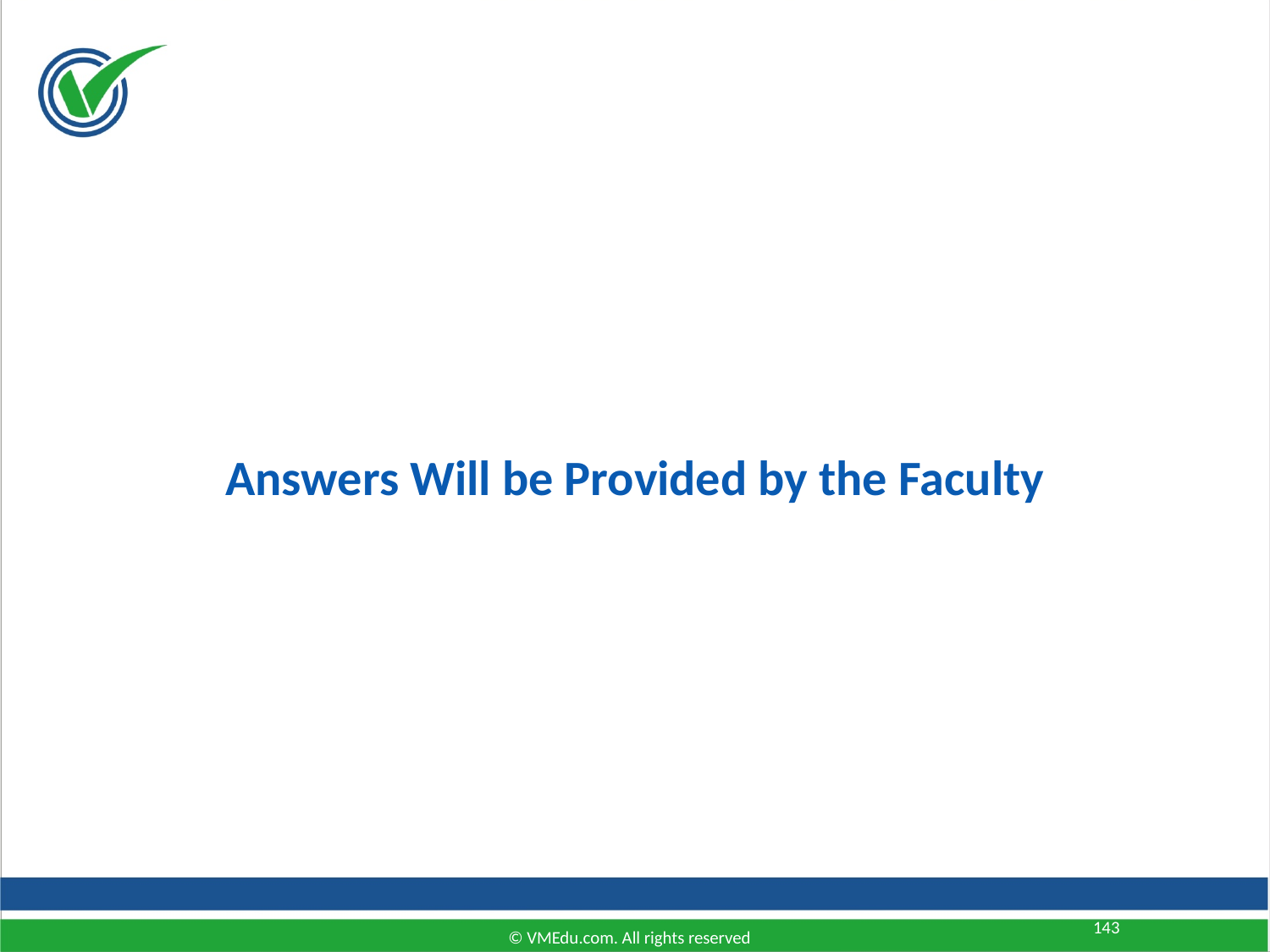

Answers Will be Provided by the Faculty
143
© VMEdu.com. All rights reserved